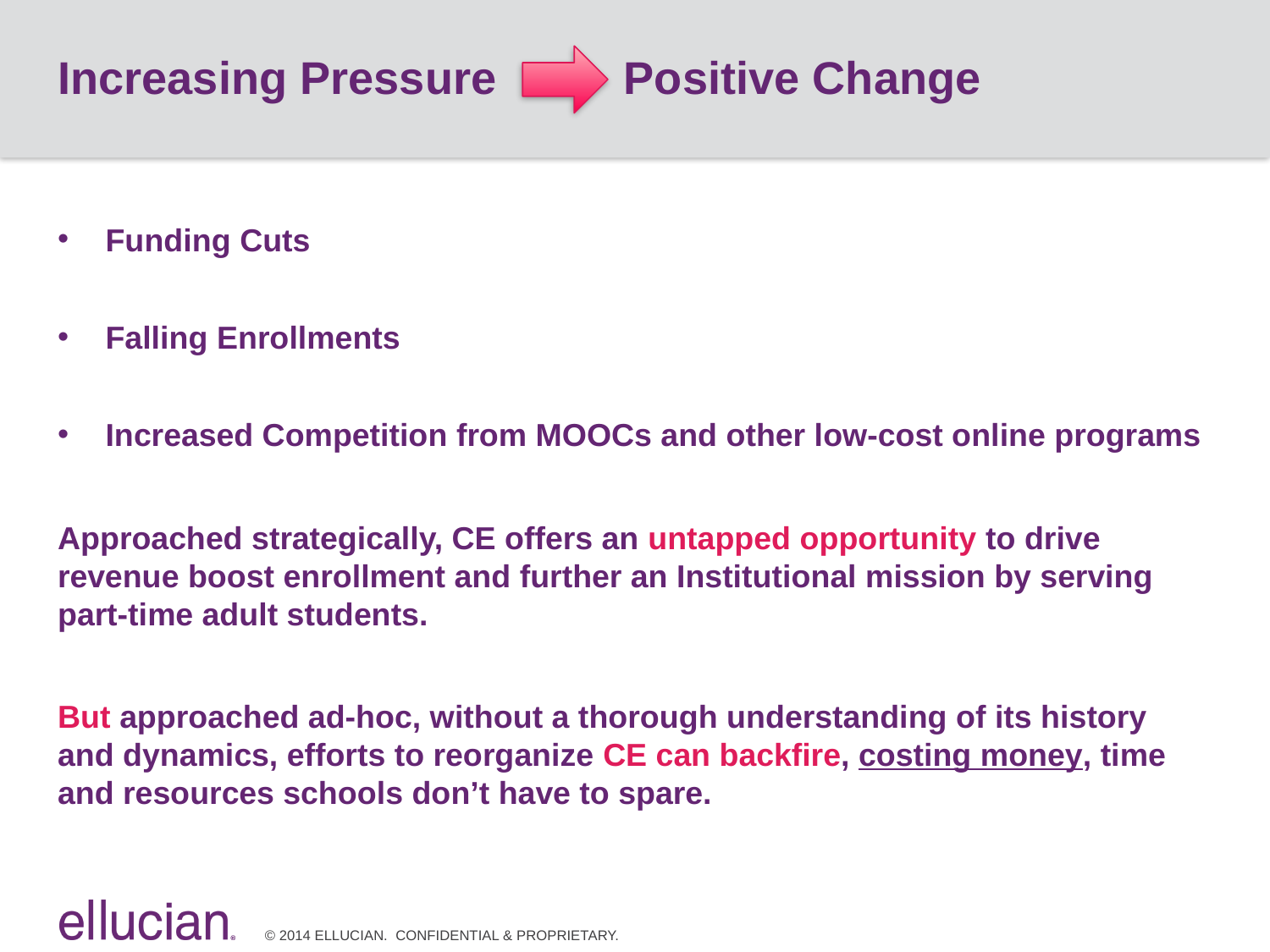

Increasing Pressure          Positive Change

Funding Cuts

Falling Enrollments

Increased Competition from MOOCs and other low-cost online programs

Approached strategically, CE offers an untapped opportunity to drive revenue boost enrollment and further an Institutional mission by serving part-time adult students.

But approached ad-hoc, without a thorough understanding of its history and dynamics, efforts to reorganize CE can backfire, costing money, time and resources schools don’t have to spare.